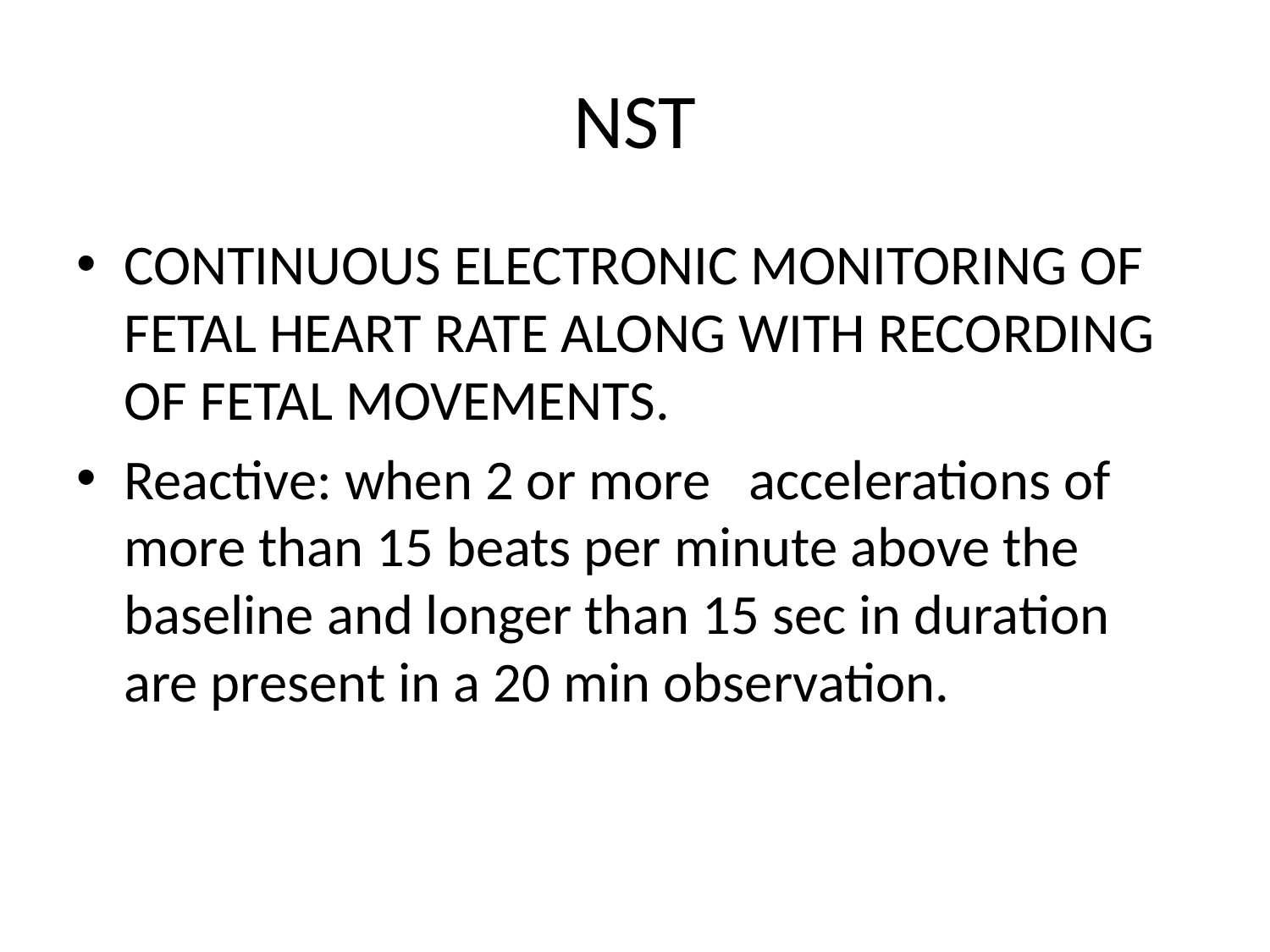

# NST
CONTINUOUS ELECTRONIC MONITORING OF FETAL HEART RATE ALONG WITH RECORDING OF FETAL MOVEMENTS.
Reactive: when 2 or more   accelerations of more than 15 beats per minute above the baseline and longer than 15 sec in duration are present in a 20 min observation.